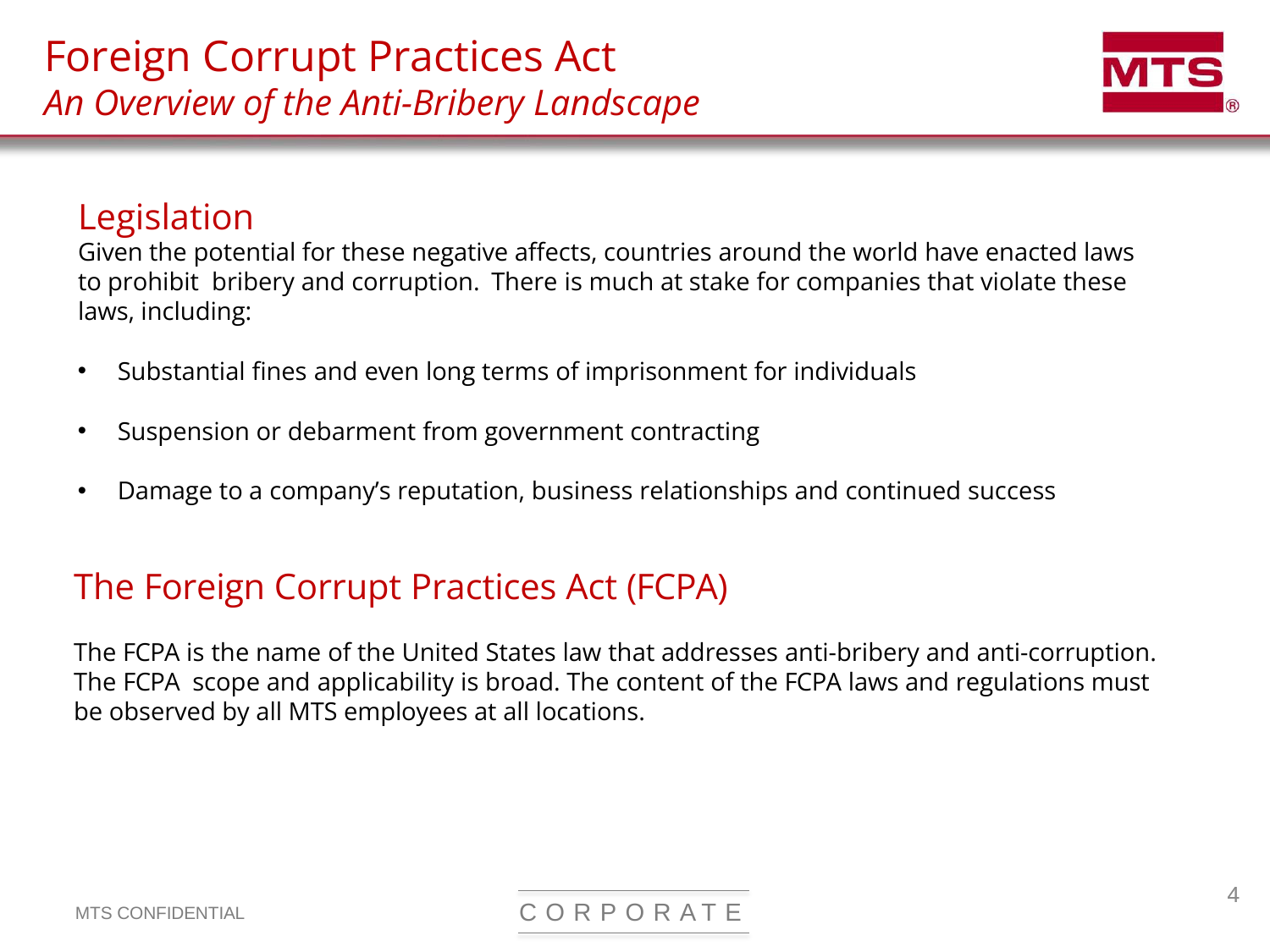

# Foreign Corrupt Practices Act An Overview of the Anti-Bribery Landscape
Legislation
Given the potential for these negative affects, countries around the world have enacted laws to prohibit  bribery and corruption. There is much at stake for companies that violate these laws, including:

Substantial fines and even long terms of imprisonment for individuals

Suspension or debarment from government contracting

Damage to a company’s reputation, business relationships and continued success

The Foreign Corrupt Practices Act (FCPA)
The FCPA is the name of the United States law that addresses anti-bribery and anti-corruption. The FCPA  scope and applicability is broad. The content of the FCPA laws and regulations must be observed by all MTS employees at all locations.
C O R P O R A T E
MTS CONFIDENTIAL